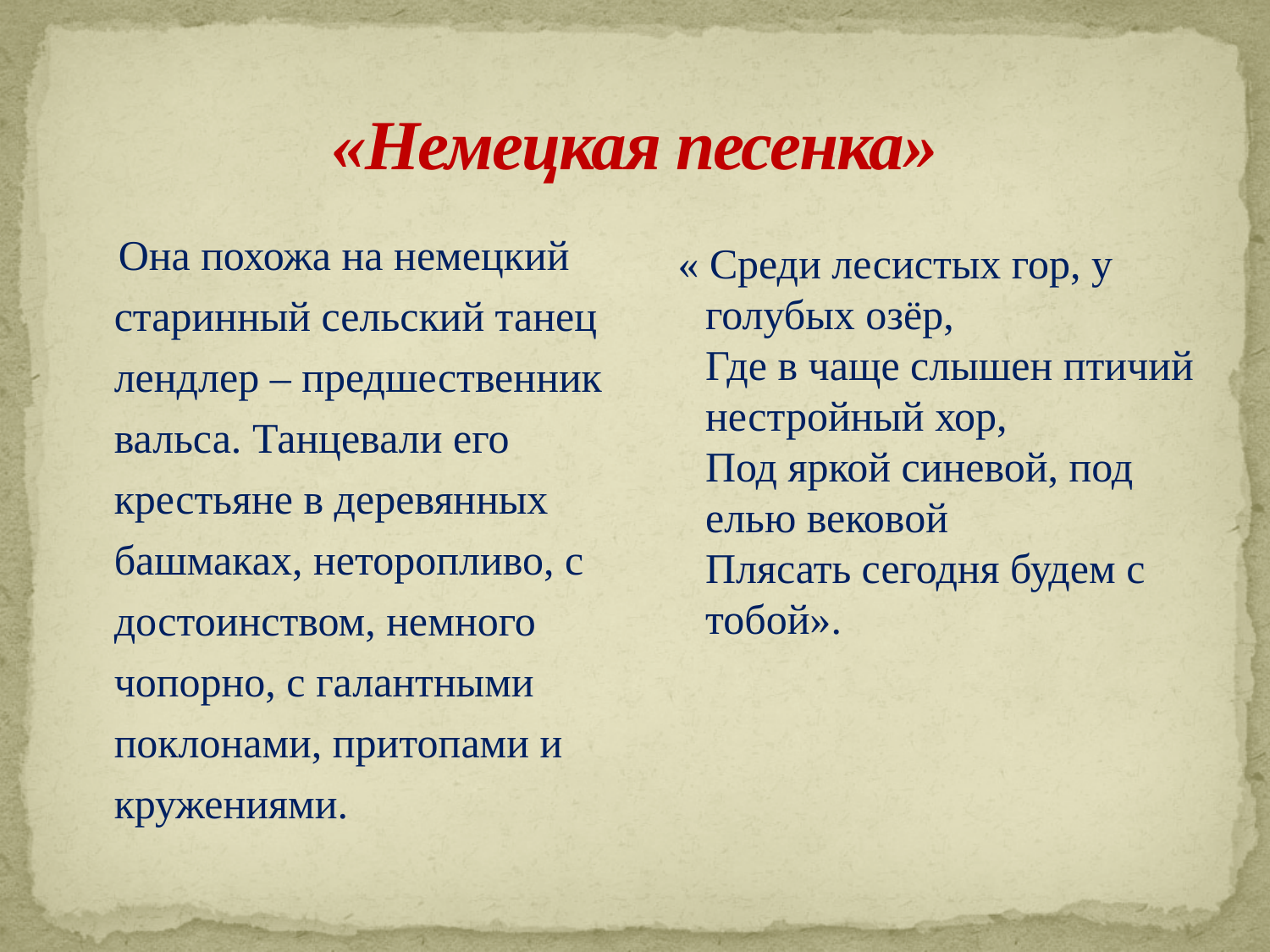

# «Немецкая песенка»

 « Среди лесистых гор, у голубых озёр,
Где в чаще слышен птичий нестройный хор,
Под яркой синевой, под елью вековой
Плясать сегодня будем с тобой».

    Она похожа на немецкий старинный сельский танец лендлер – предшественник вальса. Танцевали его крестьяне в деревянных башмаках, неторопливо, с достоинством, немного чопорно, с галантными поклонами, притопами и кружениями.